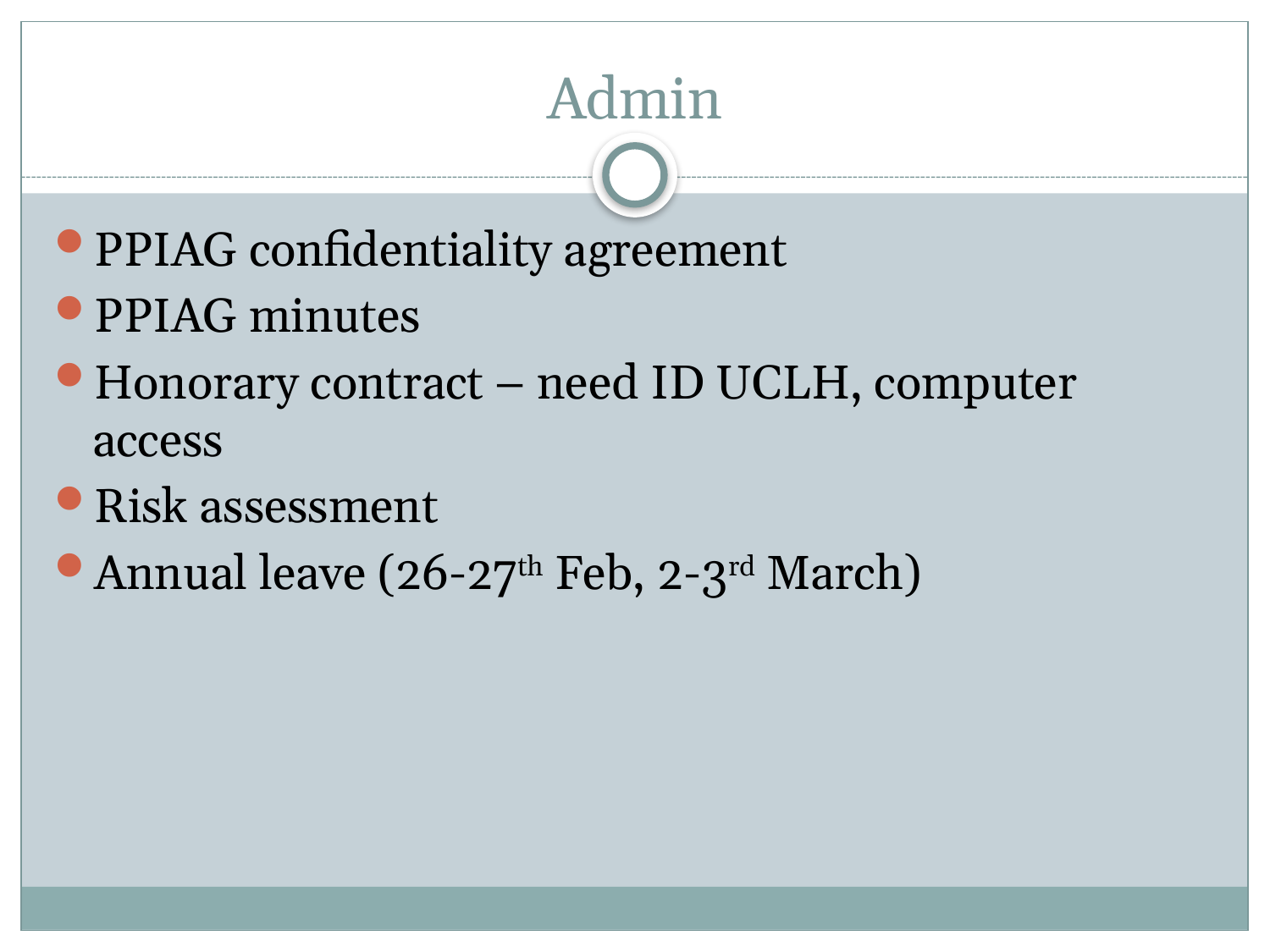

# Admin
PPIAG confidentiality agreement
PPIAG minutes
Honorary contract – need ID UCLH, computer access
Risk assessment
Annual leave (26-27th Feb, 2-3rd March)